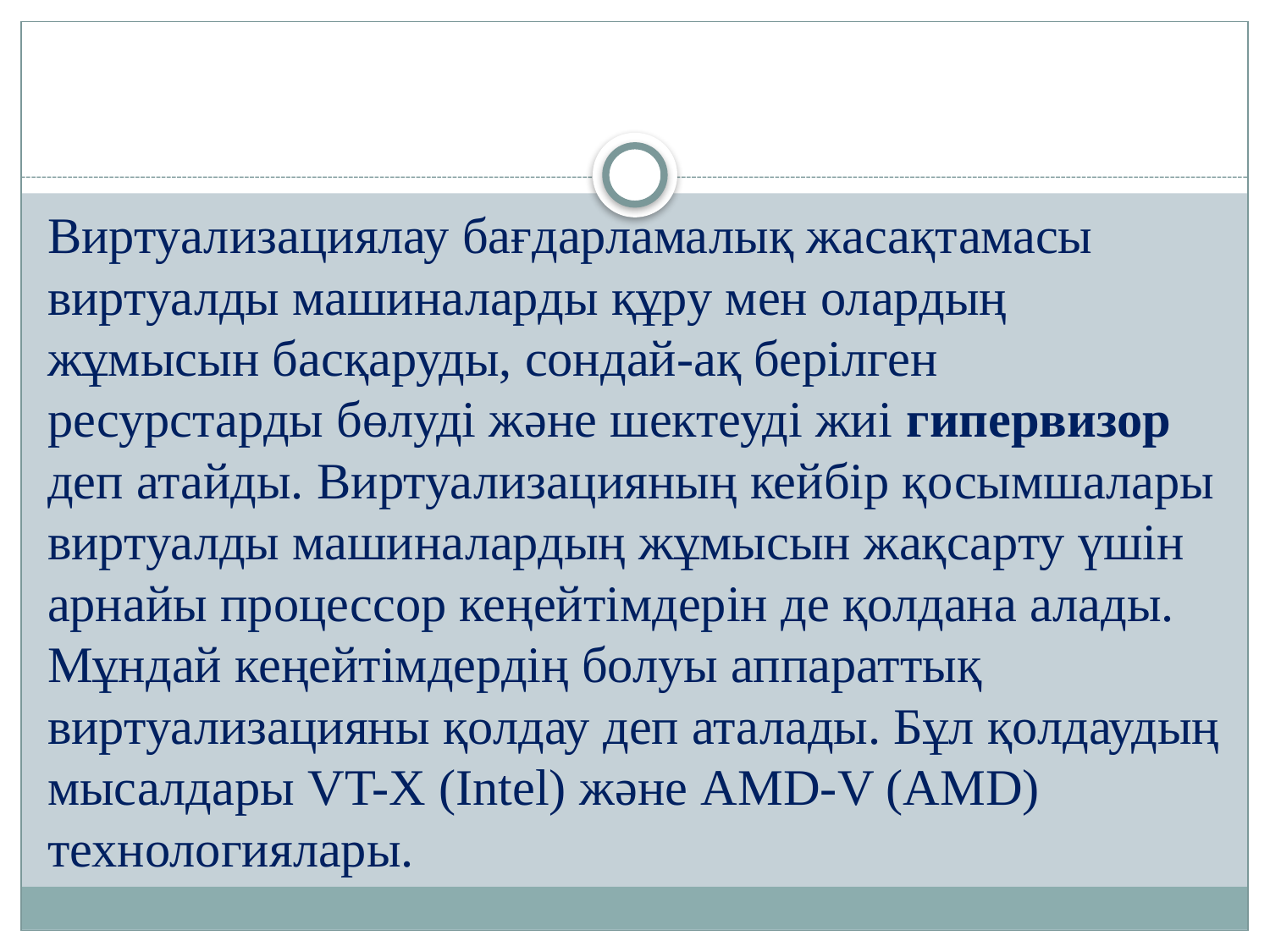

#
Виртуализациялау бағдарламалық жасақтамасы виртуалды машиналарды құру мен олардың жұмысын басқаруды, сондай-ақ берілген ресурстарды бөлуді және шектеуді жиі гипервизор деп атайды. Виртуализацияның кейбір қосымшалары виртуалды машиналардың жұмысын жақсарту үшін арнайы процессор кеңейтімдерін де қолдана алады. Мұндай кеңейтімдердің болуы аппараттық виртуализацияны қолдау деп аталады. Бұл қолдаудың мысалдары VT-X (Intel) және AMD-V (AMD) технологиялары.